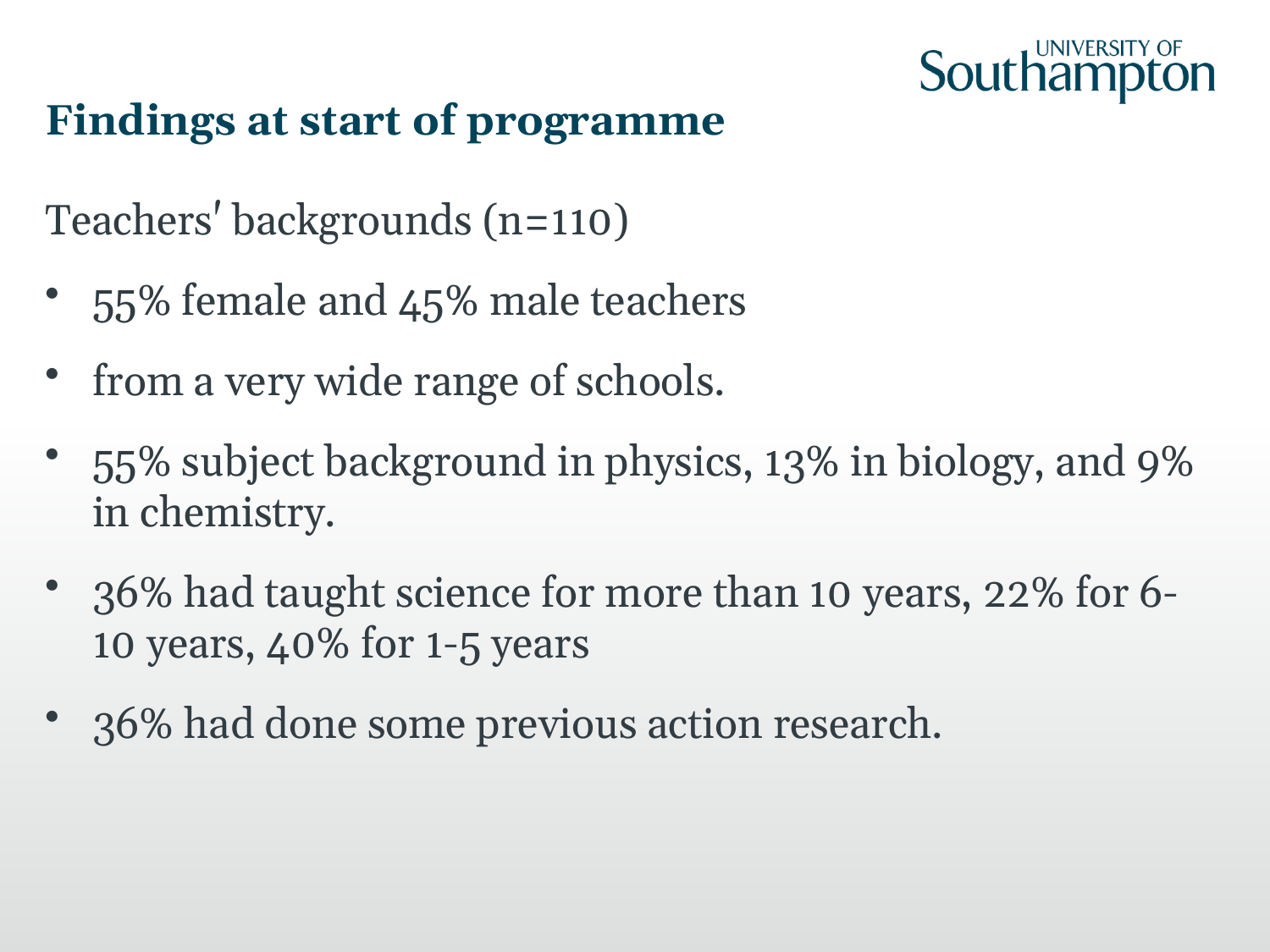

# Findings at start of programme
Teachers' backgrounds (n=110)
55% female and 45% male teachers
from a very wide range of schools.
55% subject background in physics, 13% in biology, and 9% in chemistry.
36% had taught science for more than 10 years, 22% for 6-10 years, 40% for 1-5 years
36% had done some previous action research.